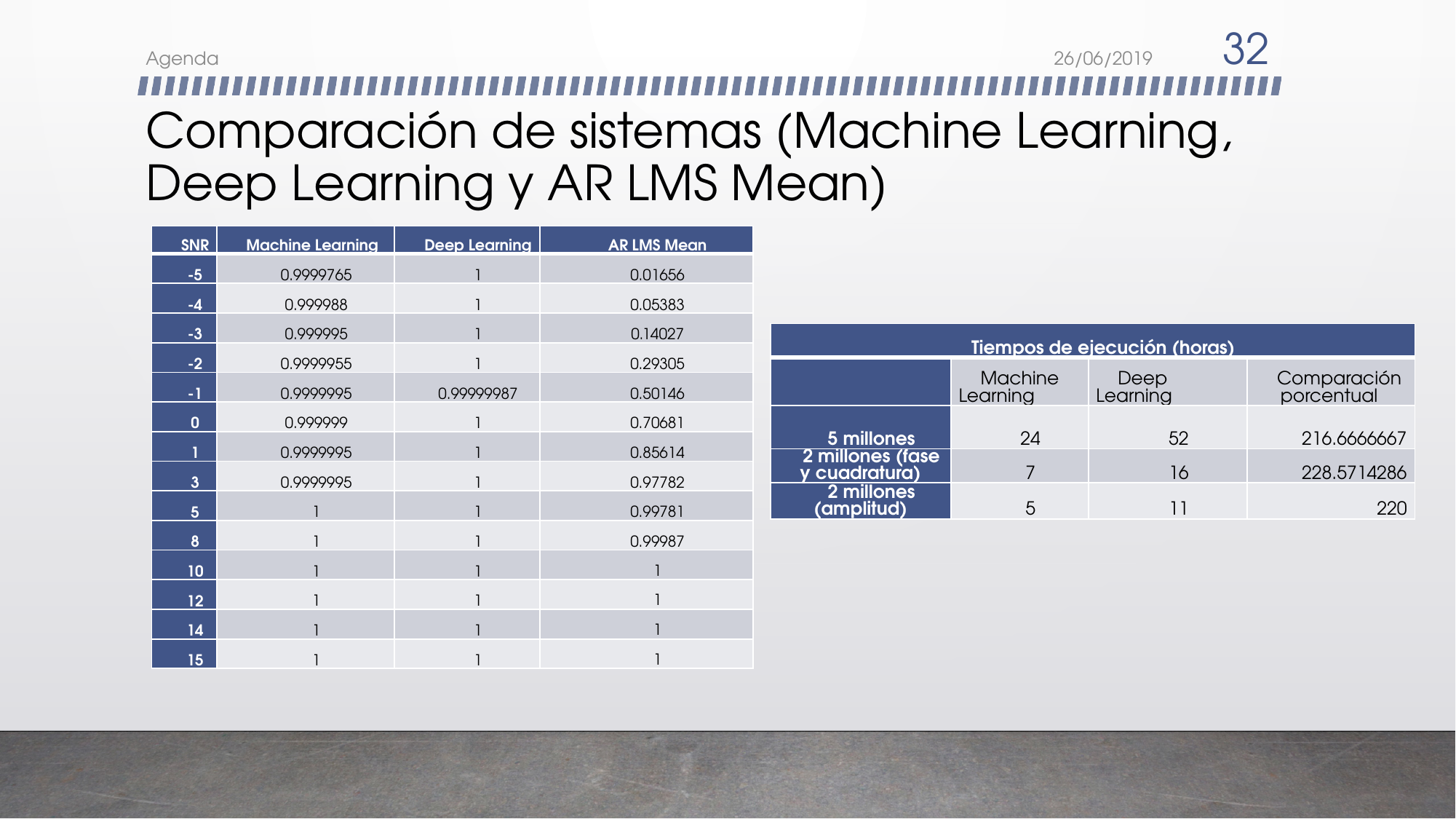

32
Agenda
26/06/2019
# Comparación de sistemas (Machine Learning, Deep Learning y AR LMS Mean)
| SNR | Machine Learning | Deep Learning | AR LMS Mean |
| --- | --- | --- | --- |
| -5 | 0.9999765 | 1 | 0.01656 |
| -4 | 0.999988 | 1 | 0.05383 |
| -3 | 0.999995 | 1 | 0.14027 |
| -2 | 0.9999955 | 1 | 0.29305 |
| -1 | 0.9999995 | 0.99999987 | 0.50146 |
| 0 | 0.999999 | 1 | 0.70681 |
| 1 | 0.9999995 | 1 | 0.85614 |
| 3 | 0.9999995 | 1 | 0.97782 |
| 5 | 1 | 1 | 0.99781 |
| 8 | 1 | 1 | 0.99987 |
| 10 | 1 | 1 | 1 |
| 12 | 1 | 1 | 1 |
| 14 | 1 | 1 | 1 |
| 15 | 1 | 1 | 1 |
| Tiempos de ejecución (horas) |  |  |  |
| --- | --- | --- | --- |
|  | Machine Learning | Deep Learning | Comparación porcentual |
| 5 millones | 24 | 52 | 216.6666667 |
| 2 millones (fase y cuadratura) | 7 | 16 | 228.5714286 |
| 2 millones (amplitud) | 5 | 11 | 220 |